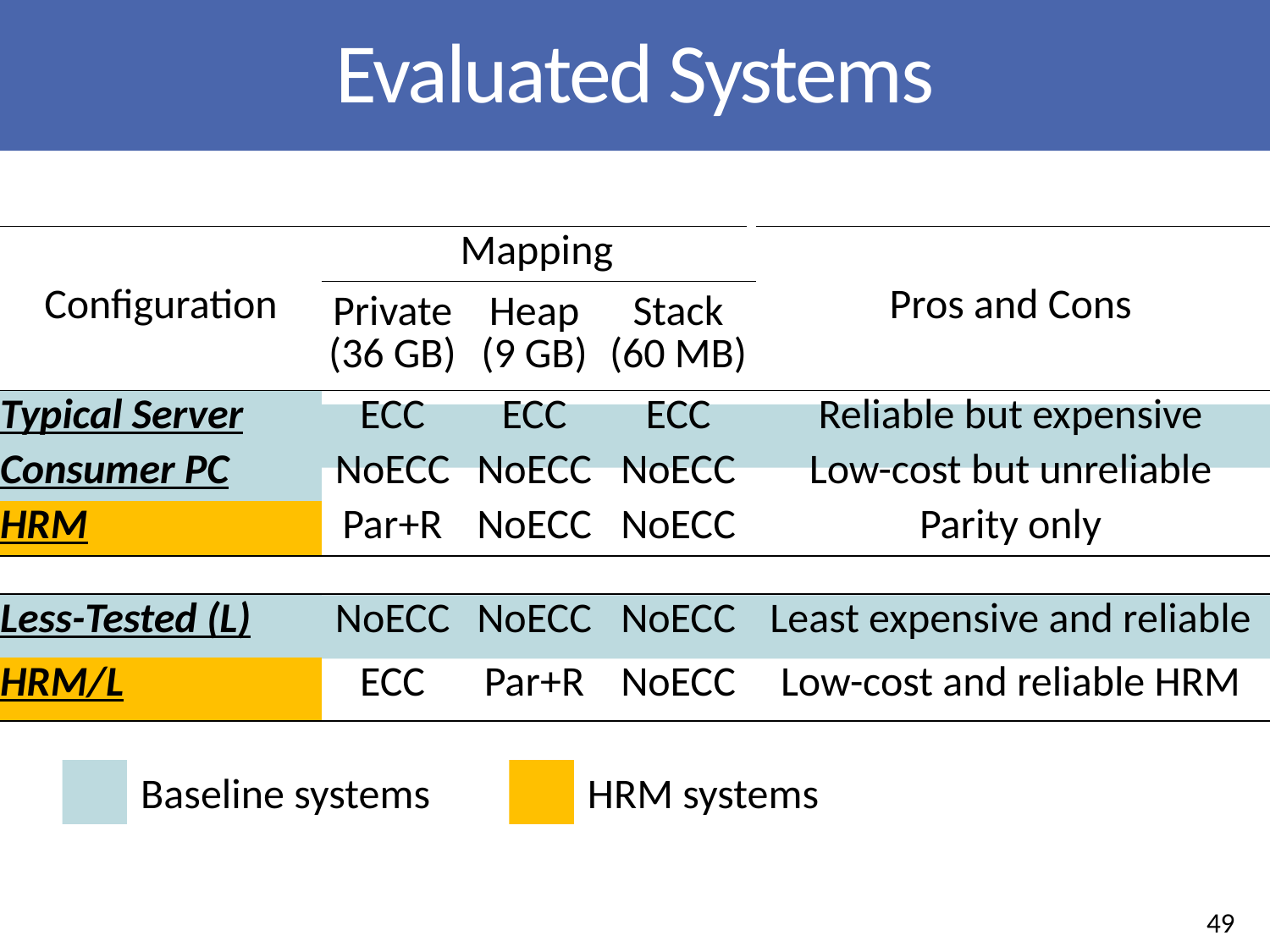

# Evaluated Systems
| Configuration | Mapping |  |  | Pros and Cons |
| --- | --- | --- | --- | --- |
|  | Private (36 GB) | Heap (9 GB) | Stack (60 MB) |  |
| Typical Server | ECC | ECC | ECC | Reliable but expensive |
| Consumer PC | NoECC | NoECC | NoECC | Low-cost but unreliable |
| HRM | Par+R | NoECC | NoECC | Parity only |

| Less-Tested (L) | NoECC | NoECC | NoECC | Least expensive and reliable |
| --- | --- | --- | --- | --- |
| HRM/L | ECC | Par+R | NoECC | Low-cost and reliable HRM |

Baseline systems

HRM systems
49